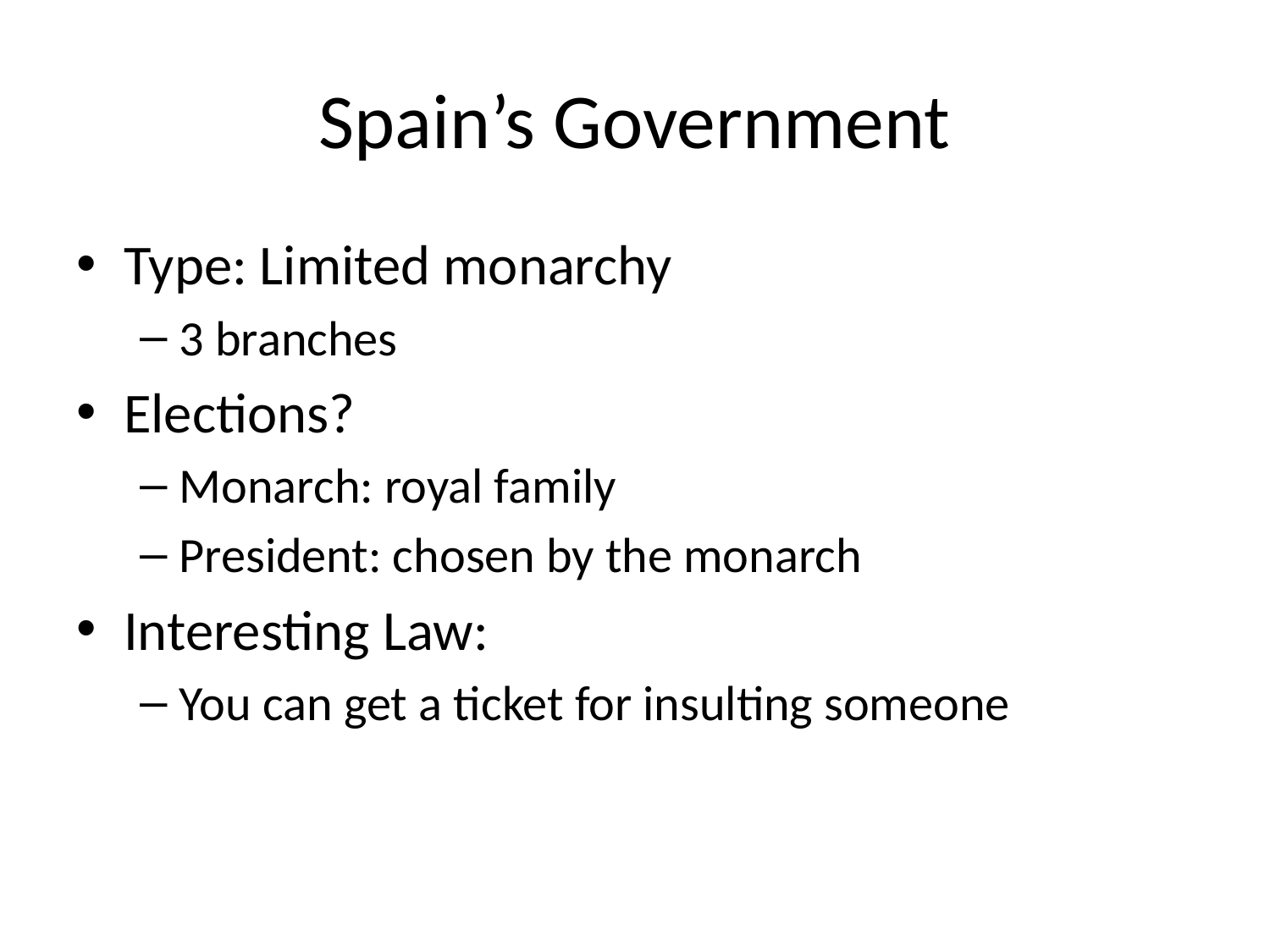

# Spain’s Government
Type: Limited monarchy
3 branches
Elections?
Monarch: royal family
President: chosen by the monarch
Interesting Law:
You can get a ticket for insulting someone